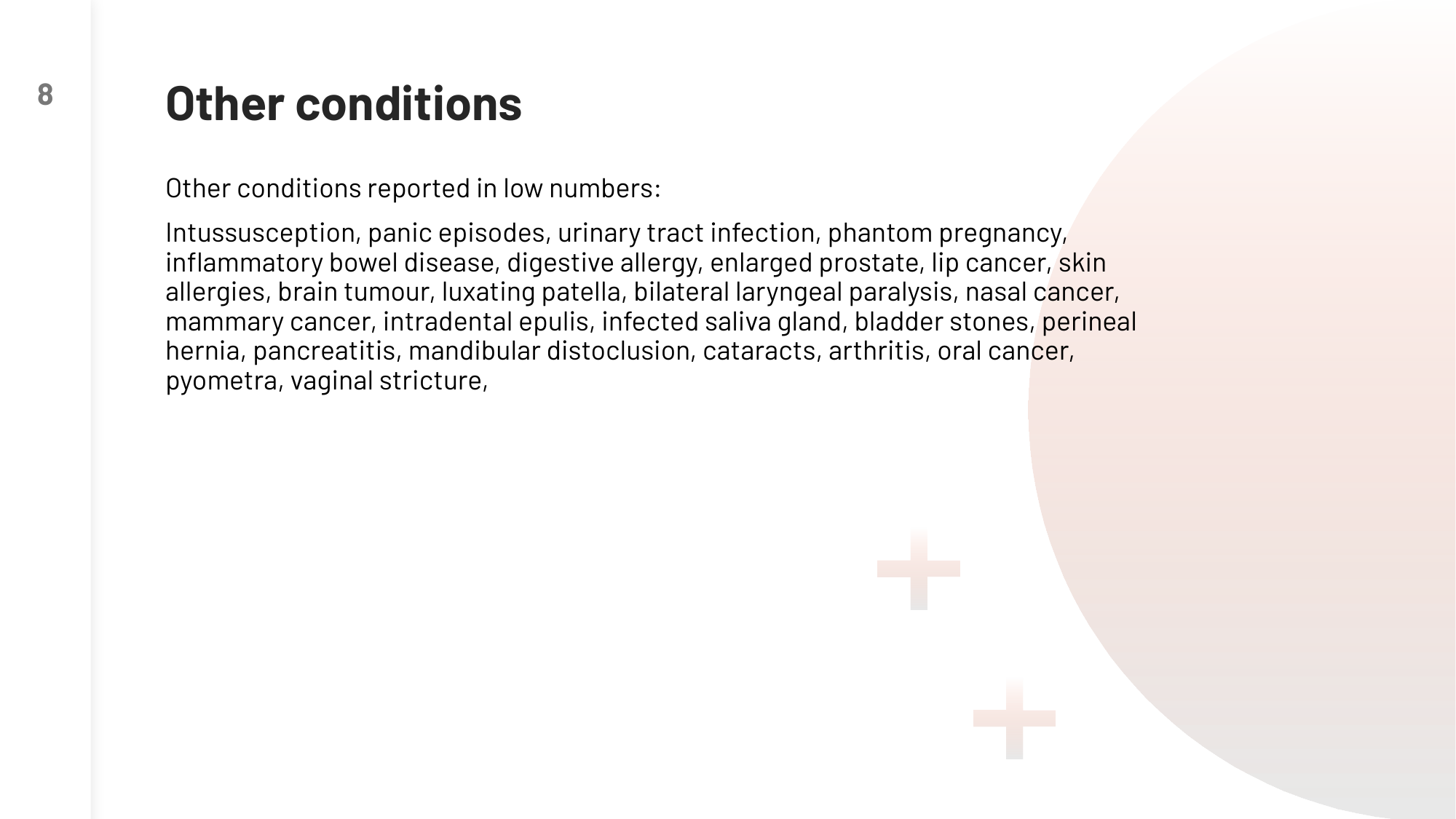

8
# Other conditions
Other conditions reported in low numbers:
Intussusception, panic episodes, urinary tract infection, phantom pregnancy, inflammatory bowel disease, digestive allergy, enlarged prostate, lip cancer, skin allergies, brain tumour, luxating patella, bilateral laryngeal paralysis, nasal cancer, mammary cancer, intradental epulis, infected saliva gland, bladder stones, perineal hernia, pancreatitis, mandibular distoclusion, cataracts, arthritis, oral cancer, pyometra, vaginal stricture,